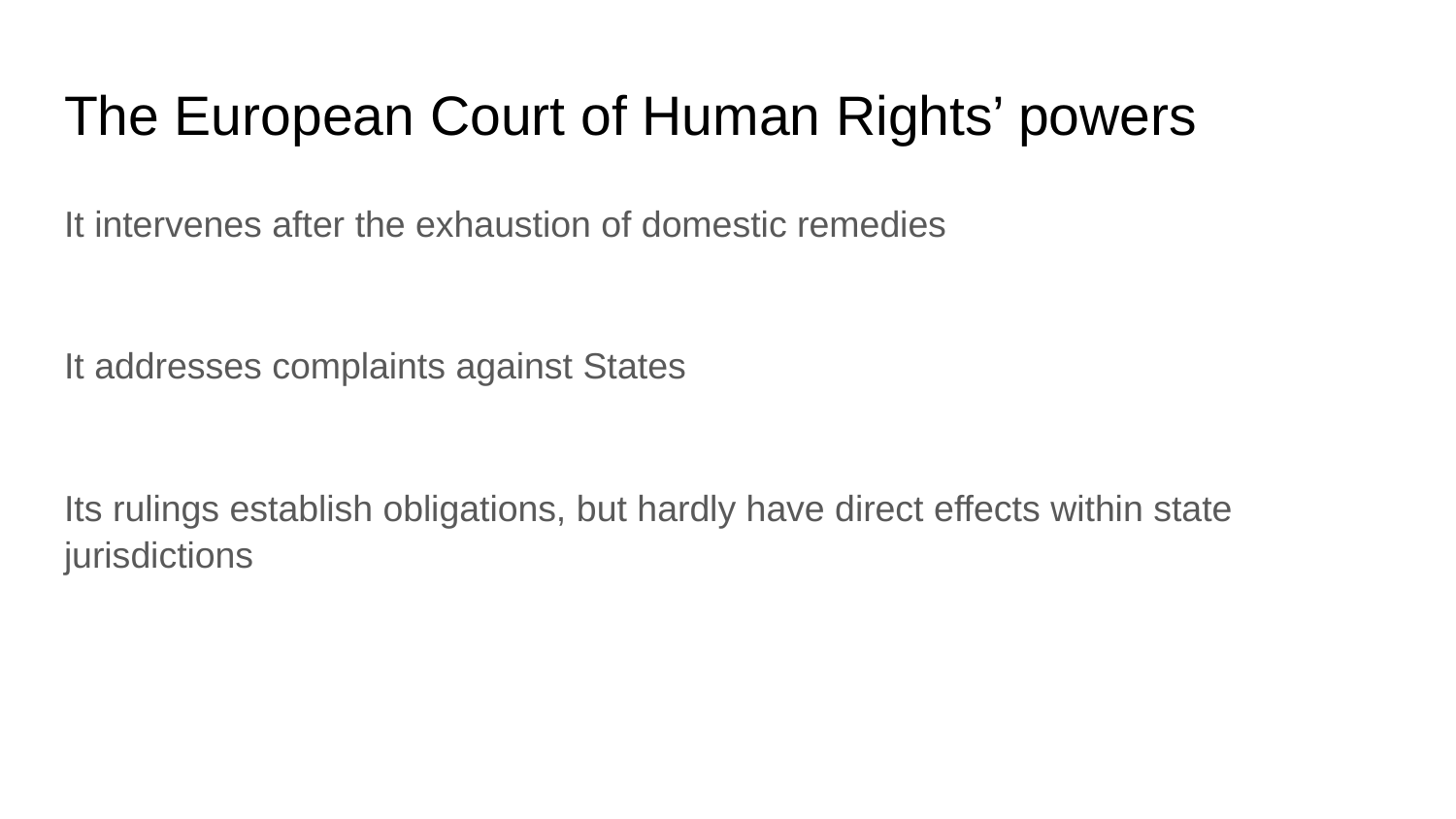

# The European Court of Human Rights’ powers
It intervenes after the exhaustion of domestic remedies

It addresses complaints against States

Its rulings establish obligations, but hardly have direct effects within state jurisdictions